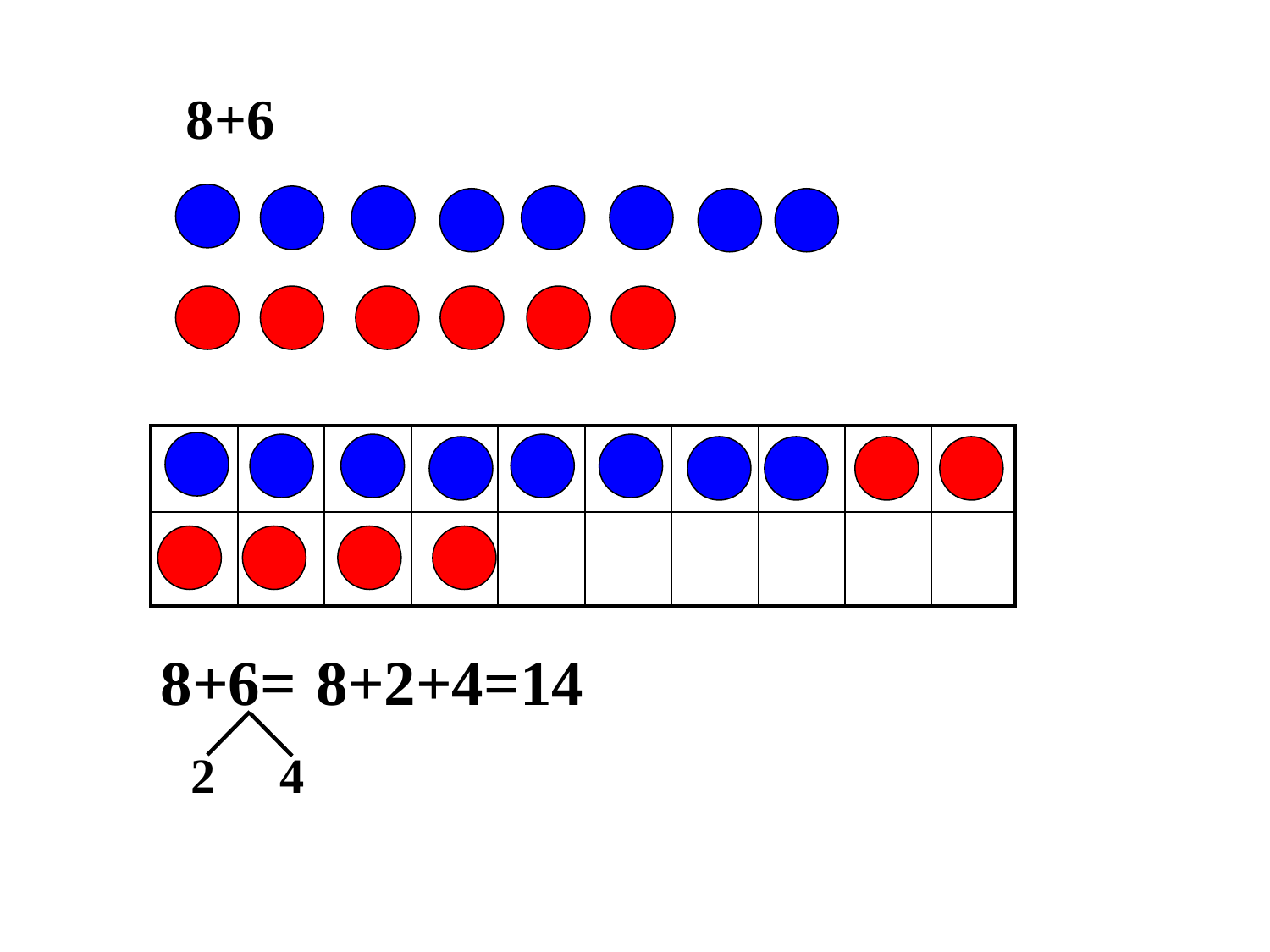

8+6

|  |  |  |  |  |  |  |  |  |  |
| --- | --- | --- | --- | --- | --- | --- | --- | --- | --- |
|  |  |  |  |  |  |  |  |  |  |

8+2+4=14
8+6=
2
4